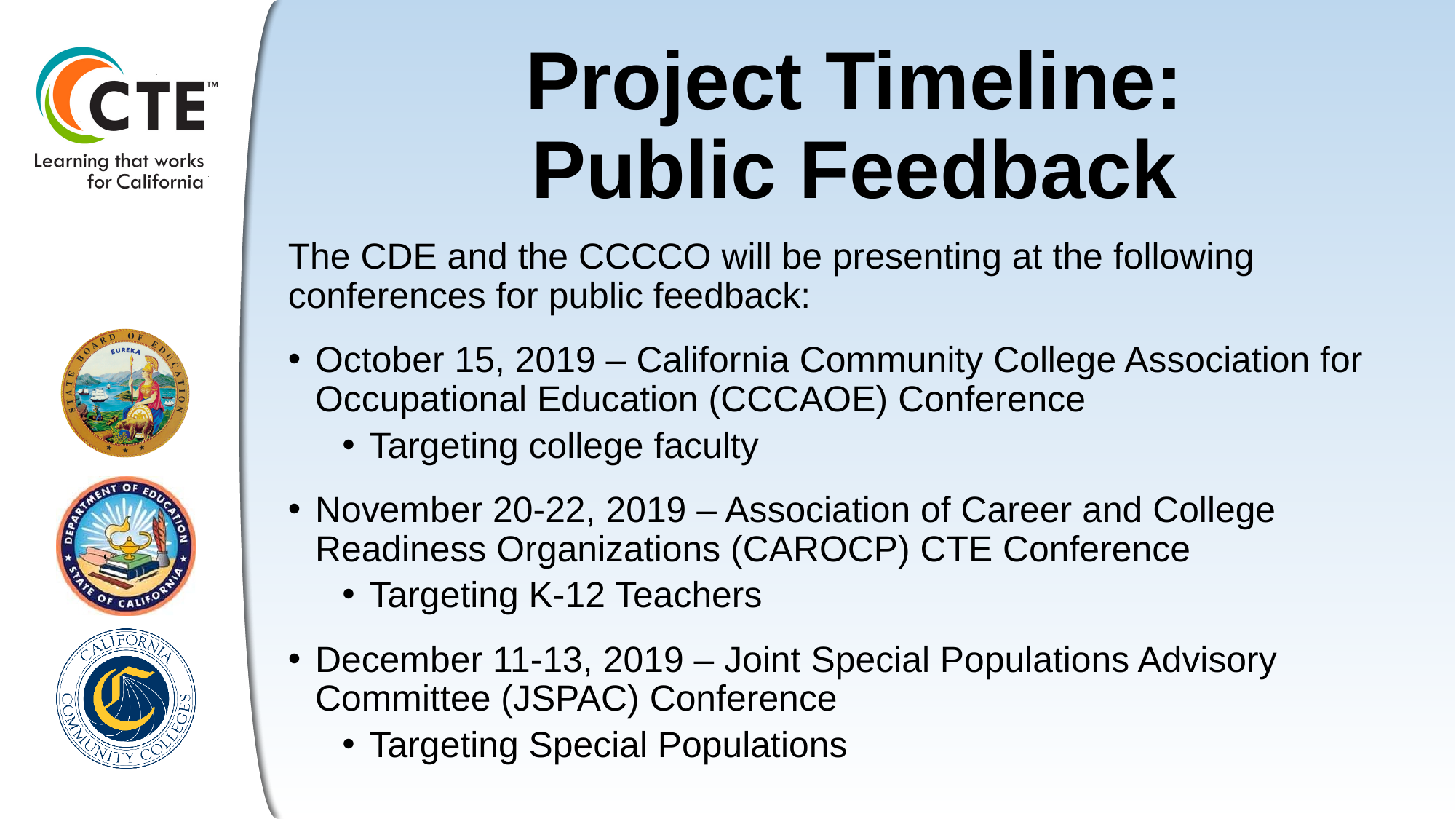

# Project Timeline: Public Feedback
The CDE and the CCCCO will be presenting at the following conferences for public feedback:
October 15, 2019 – California Community College Association for Occupational Education (CCCAOE) Conference
Targeting college faculty
November 20-22, 2019 – Association of Career and College Readiness Organizations (CAROCP) CTE Conference
Targeting K-12 Teachers
December 11-13, 2019 – Joint Special Populations Advisory Committee (JSPAC) Conference
Targeting Special Populations